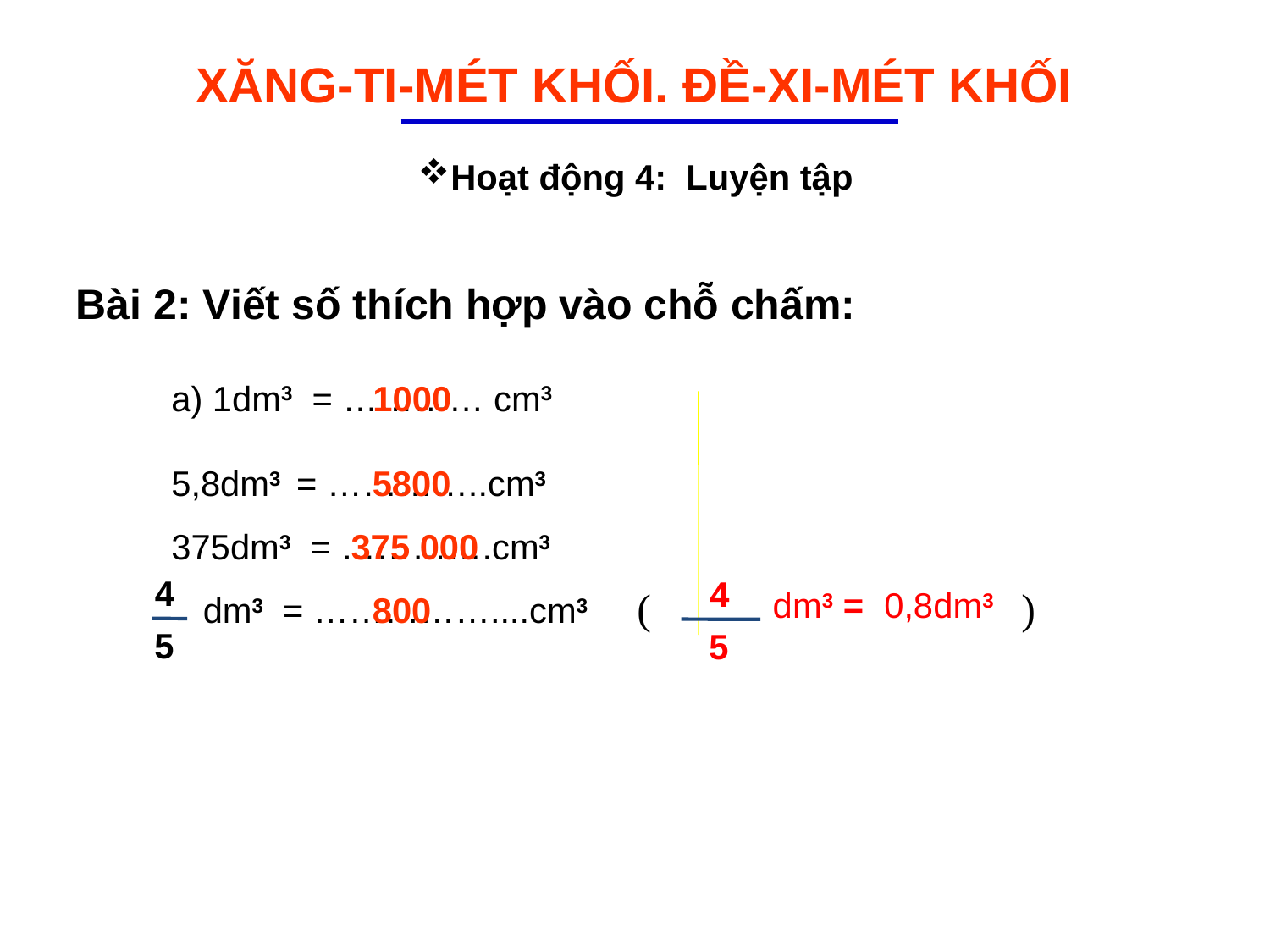

XĂNG-TI-MÉT KHỐI. ĐỀ-XI-MÉT KHỐI
Hoạt động 4:  Luyện tập
Bài 2: Viết số thích hợp vào chỗ chấm:
a) 1dm3  = ………… cm3
1000

5,8dm3  = …………..cm3
5800
375dm3  = ………….cm3
375 000
4

5
dm3  = ……………....cm3
4

5
dm3 =
  (                                   )
0,8dm3
800